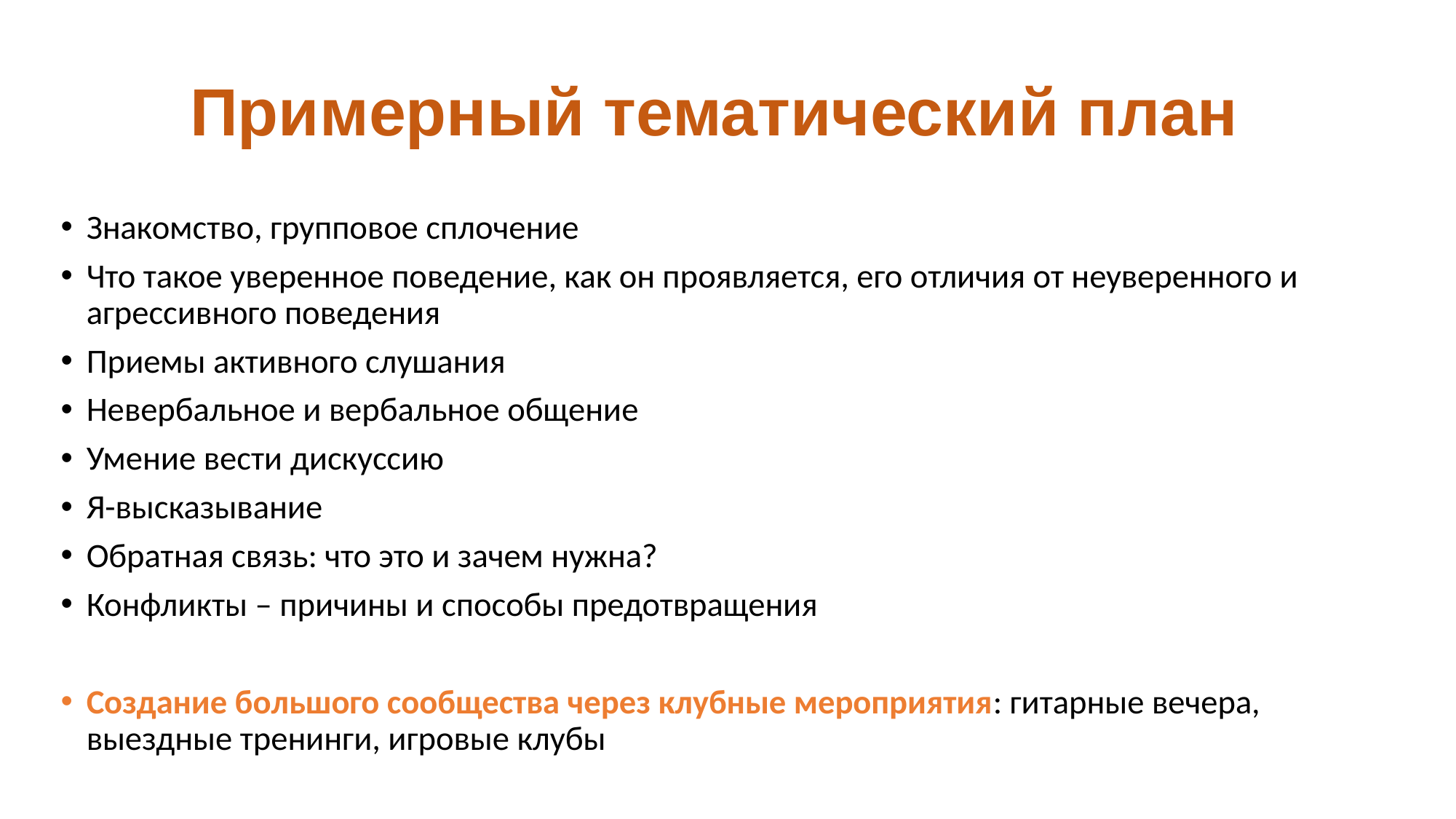

# Примерный тематический план
Знакомство, групповое сплочение
Что такое уверенное поведение, как он проявляется, его отличия от неуверенного и агрессивного поведения
Приемы активного слушания
Невербальное и вербальное общение
Умение вести дискуссию
Я-высказывание
Обратная связь: что это и зачем нужна?
Конфликты – причины и способы предотвращения

Создание большого сообщества через клубные мероприятия: гитарные вечера, выездные тренинги, игровые клубы